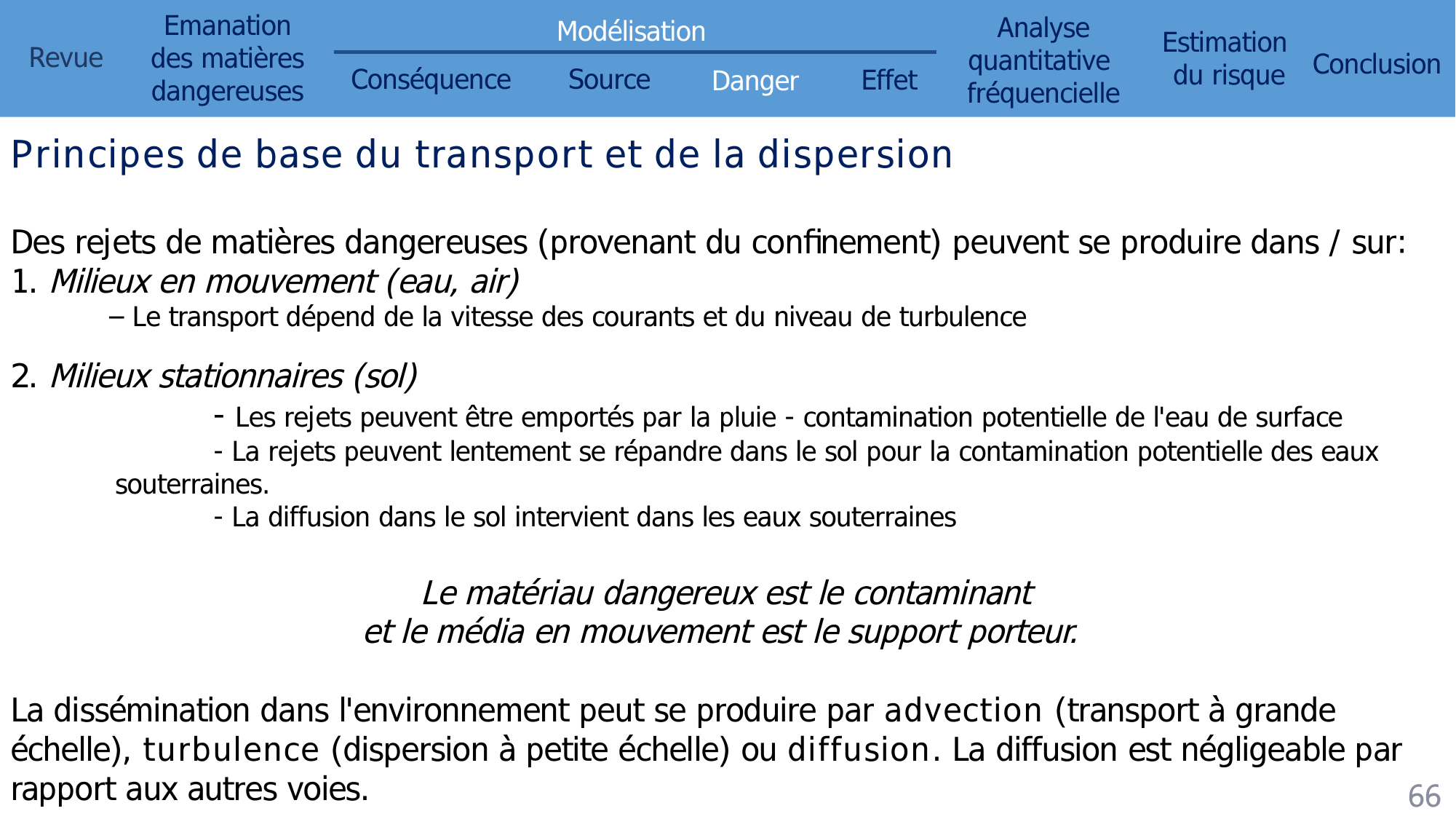

Principes de base du transport et de la dispersion

Des rejets de matières dangereuses (provenant du confinement) peuvent se produire dans / sur:
1. Milieux en mouvement (eau, air)
	– Le transport dépend de la vitesse des courants et du niveau de turbulence

2. Milieux stationnaires (sol)
	- Les rejets peuvent être emportés par la pluie - contamination potentielle de l'eau de surface
	- La rejets peuvent lentement se répandre dans le sol pour la contamination potentielle des eaux souterraines.
	- La diffusion dans le sol intervient dans les eaux souterraines

Le matériau dangereux est le contaminant
et le média en mouvement est le support porteur.

La dissémination dans l'environnement peut se produire par advection (transport à grande échelle), turbulence (dispersion à petite échelle) ou diffusion. La diffusion est négligeable par rapport aux autres voies.
66